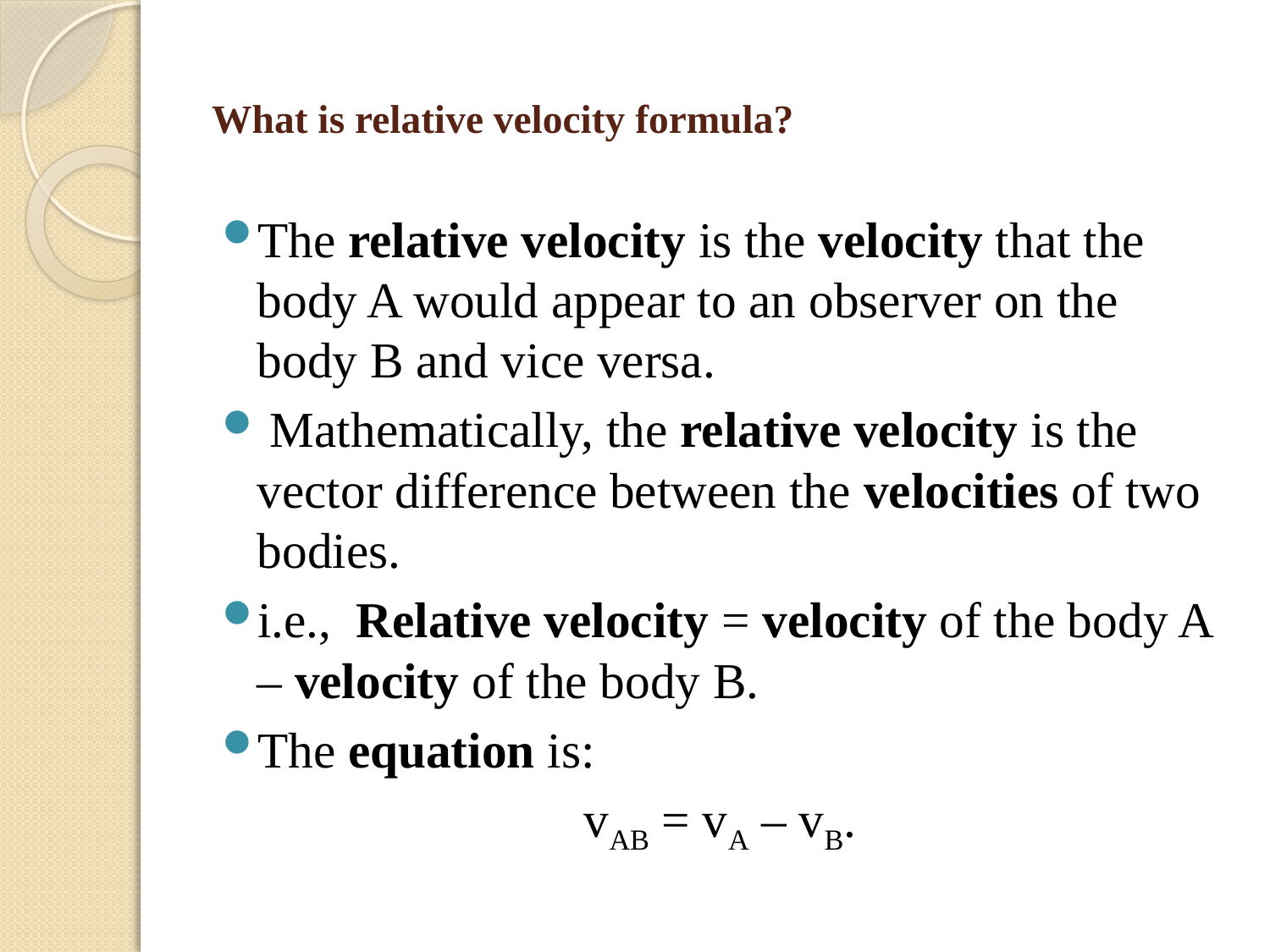

# What is relative velocity formula?
The relative velocity is the velocity that the body A would appear to an observer on the body B and vice versa.
 Mathematically, the relative velocity is the vector difference between the velocities of two bodies.
i.e.,  Relative velocity = velocity of the body A – velocity of the body B.
The equation is:
vAB = vA – vB.